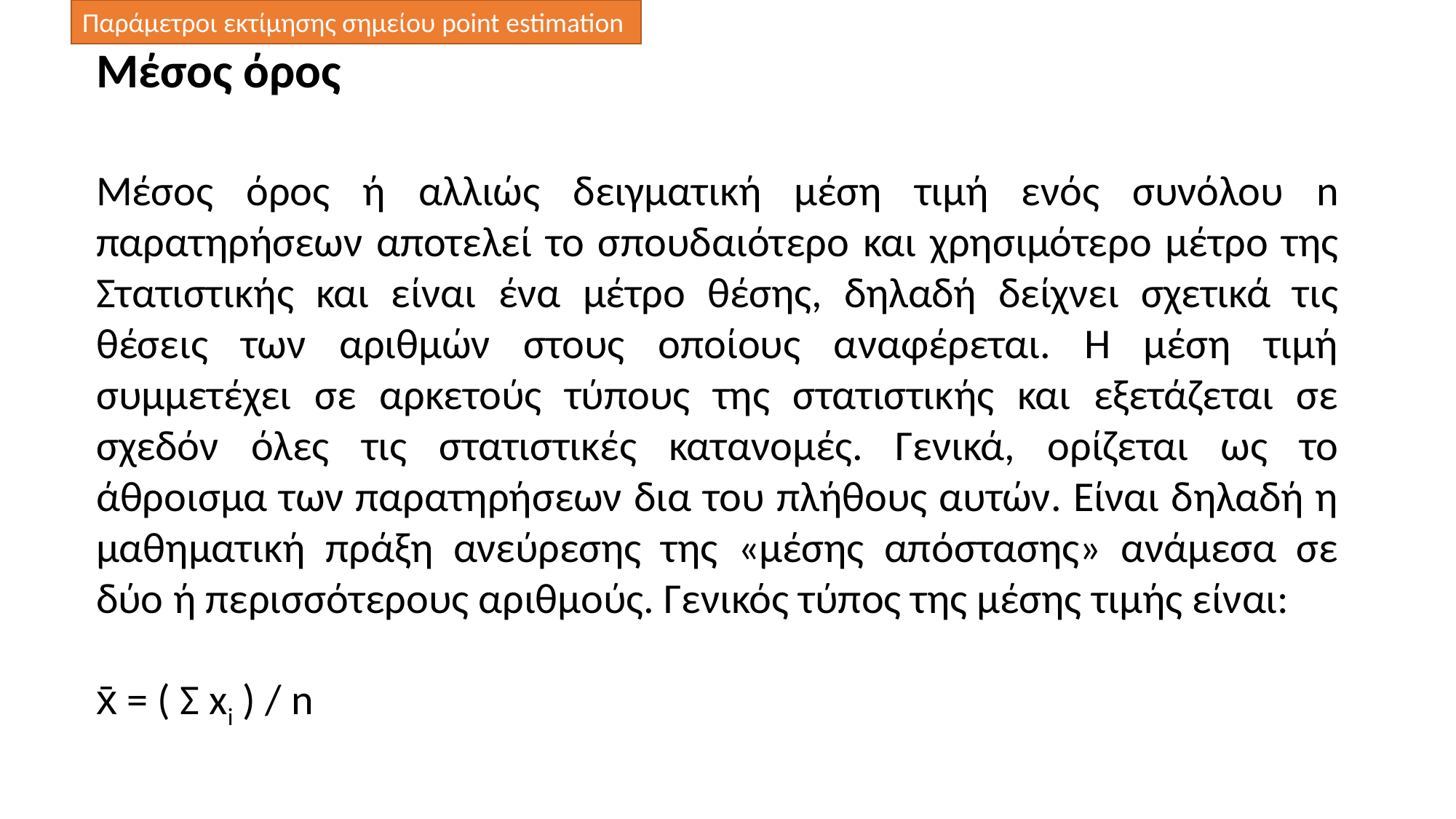

Παράμετροι εκτίμησης σημείου point estimation
Μέσος όρος

Μέσος όρος ή αλλιώς δειγματική μέση τιμή ενός συνόλου n παρατηρήσεων αποτελεί το σπουδαιότερο και χρησιμότερο μέτρο της Στατιστικής και είναι ένα μέτρο θέσης, δηλαδή δείχνει σχετικά τις θέσεις των αριθμών στους οποίους αναφέρεται. Η μέση τιμή συμμετέχει σε αρκετούς τύπους της στατιστικής και εξετάζεται σε σχεδόν όλες τις στατιστικές κατανομές. Γενικά, ορίζεται ως το άθροισμα των παρατηρήσεων δια του πλήθους αυτών. Είναι δηλαδή η μαθηματική πράξη ανεύρεσης της «μέσης απόστασης» ανάμεσα σε δύο ή περισσότερους αριθμούς. Γενικός τύπος της μέσης τιμής είναι:

x̄ = ( Σ xi ) / n